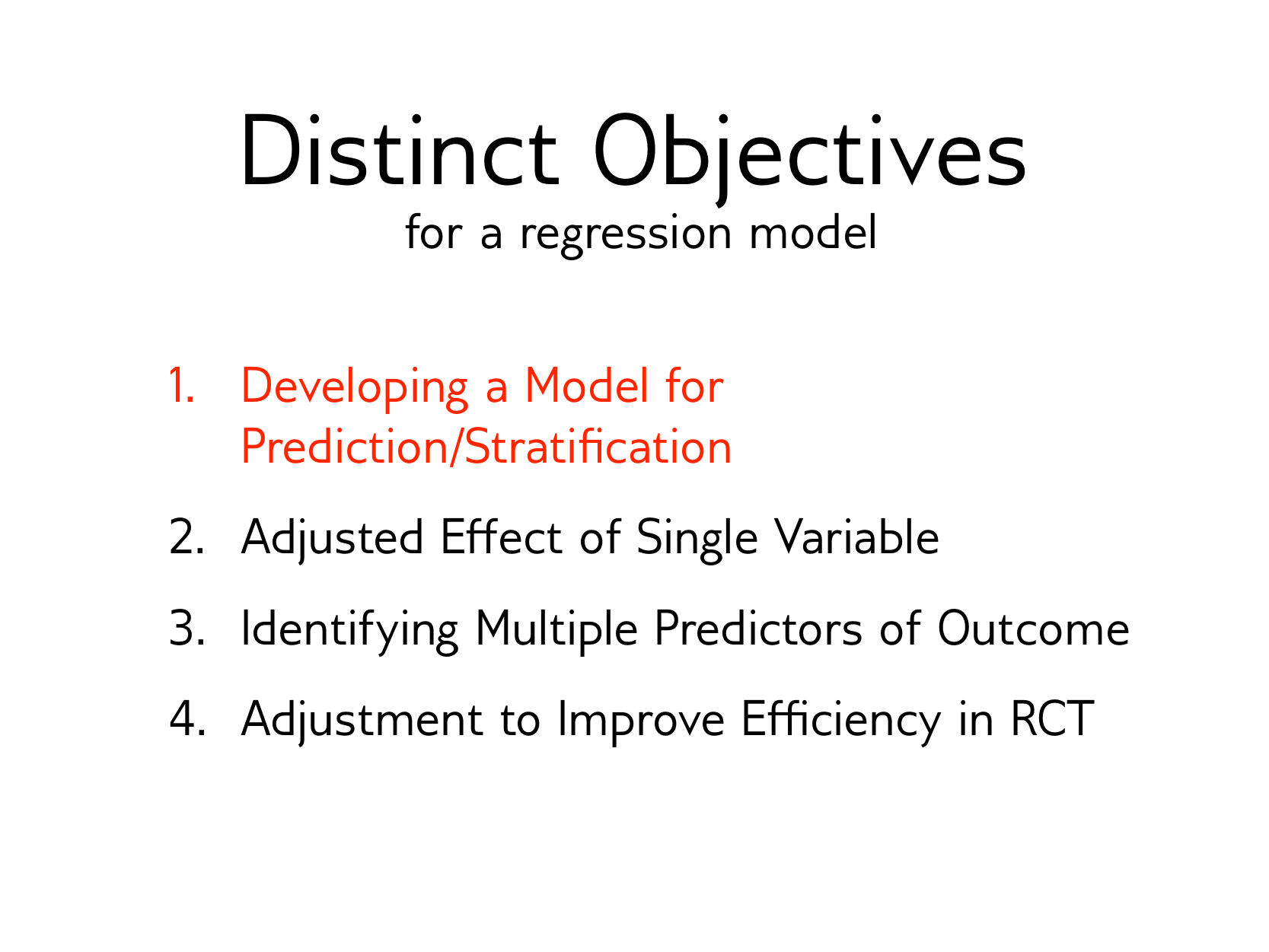

# Distinct Objectives
for a regression model
Developing a Model for Prediction/Stratification
Adjusted Effect of Single Variable
Identifying Multiple Predictors of Outcome
Adjustment to Improve Efficiency in RCT